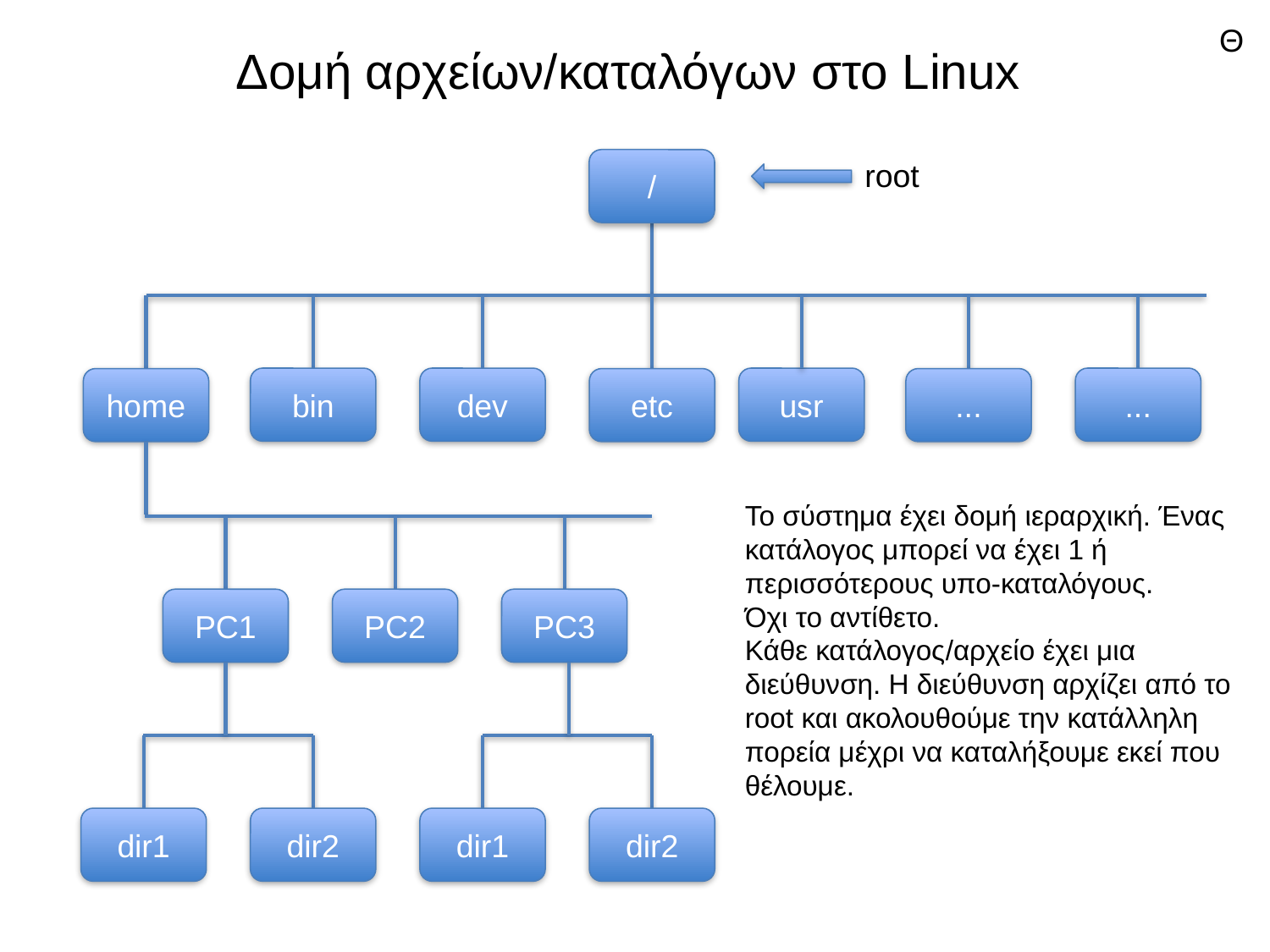

Θ
# Δομή αρχείων/καταλόγων στο Linux
/
root

bin
dev
usr
...
home
etc
...
Το σύστημα έχει δομή ιεραρχική. Ένας κατάλογος μπορεί να έχει 1 ή περισσότερους υπο-καταλόγους.
Όχι το αντίθετο.
Κάθε κατάλογος/αρχείο έχει μια διεύθυνση. Η διεύθυνση αρχίζει από το root και ακολουθούμε την κατάλληλη πορεία μέχρι να καταλήξουμε εκεί που θέλουμε.
PC1
PC2
PC3
dir1
dir2
dir1
dir2